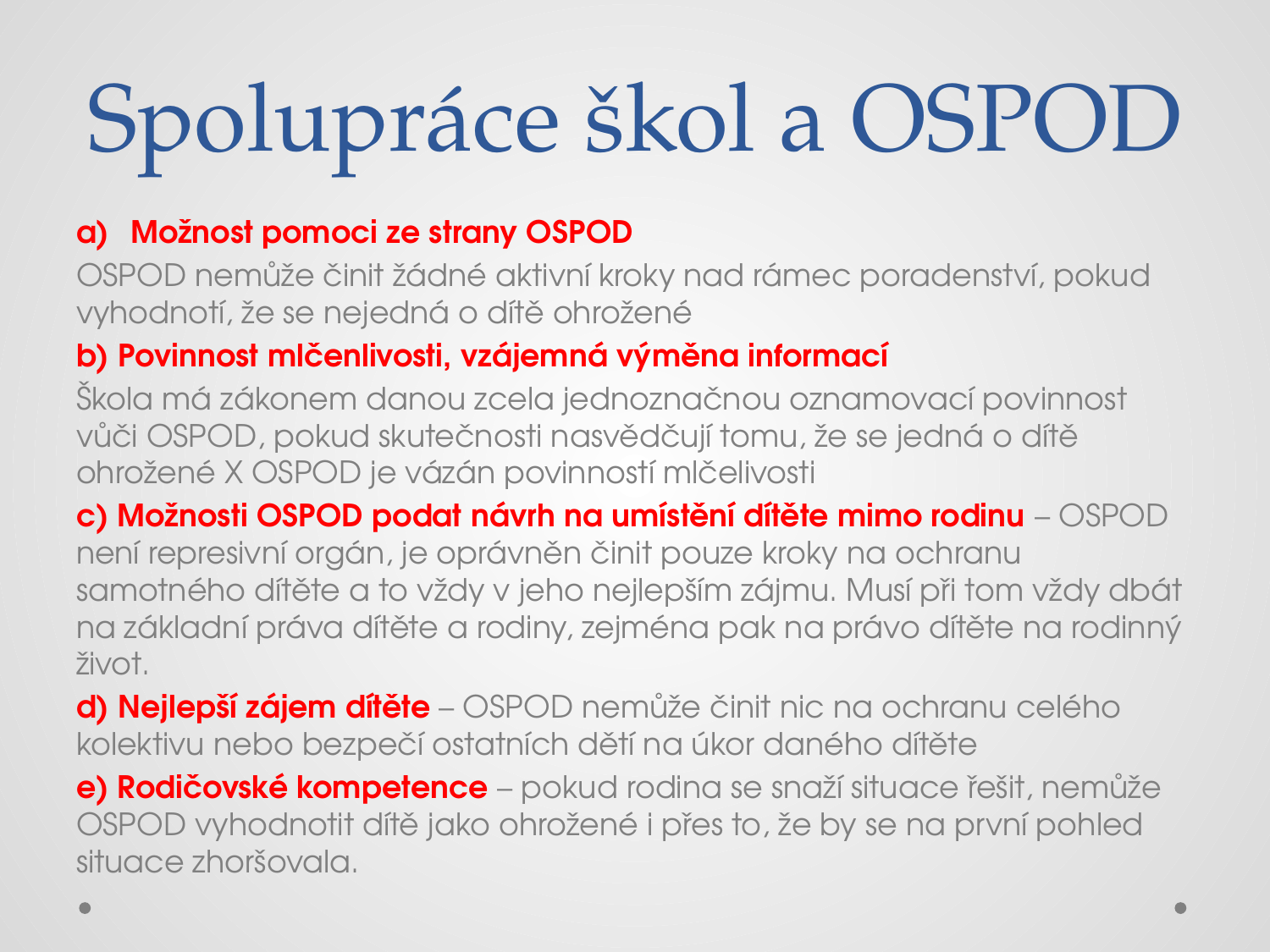

# Spolupráce škol a OSPOD
Možnost pomoci ze strany OSPOD
OSPOD nemůže činit žádné aktivní kroky nad rámec poradenství, pokud vyhodnotí, že se nejedná o dítě ohrožené
b) Povinnost mlčenlivosti, vzájemná výměna informací
Škola má zákonem danou zcela jednoznačnou oznamovací povinnost vůči OSPOD, pokud skutečnosti nasvědčují tomu, že se jedná o dítě ohrožené X OSPOD je vázán povinností mlčelivosti
c) Možnosti OSPOD podat návrh na umístění dítěte mimo rodinu – OSPOD není represivní orgán, je oprávněn činit pouze kroky na ochranu samotného dítěte a to vždy v jeho nejlepším zájmu. Musí při tom vždy dbát na základní práva dítěte a rodiny, zejména pak na právo dítěte na rodinný život.
d) Nejlepší zájem dítěte – OSPOD nemůže činit nic na ochranu celého kolektivu nebo bezpečí ostatních dětí na úkor daného dítěte
e) Rodičovské kompetence – pokud rodina se snaží situace řešit, nemůže OSPOD vyhodnotit dítě jako ohrožené i přes to, že by se na první pohled situace zhoršovala.